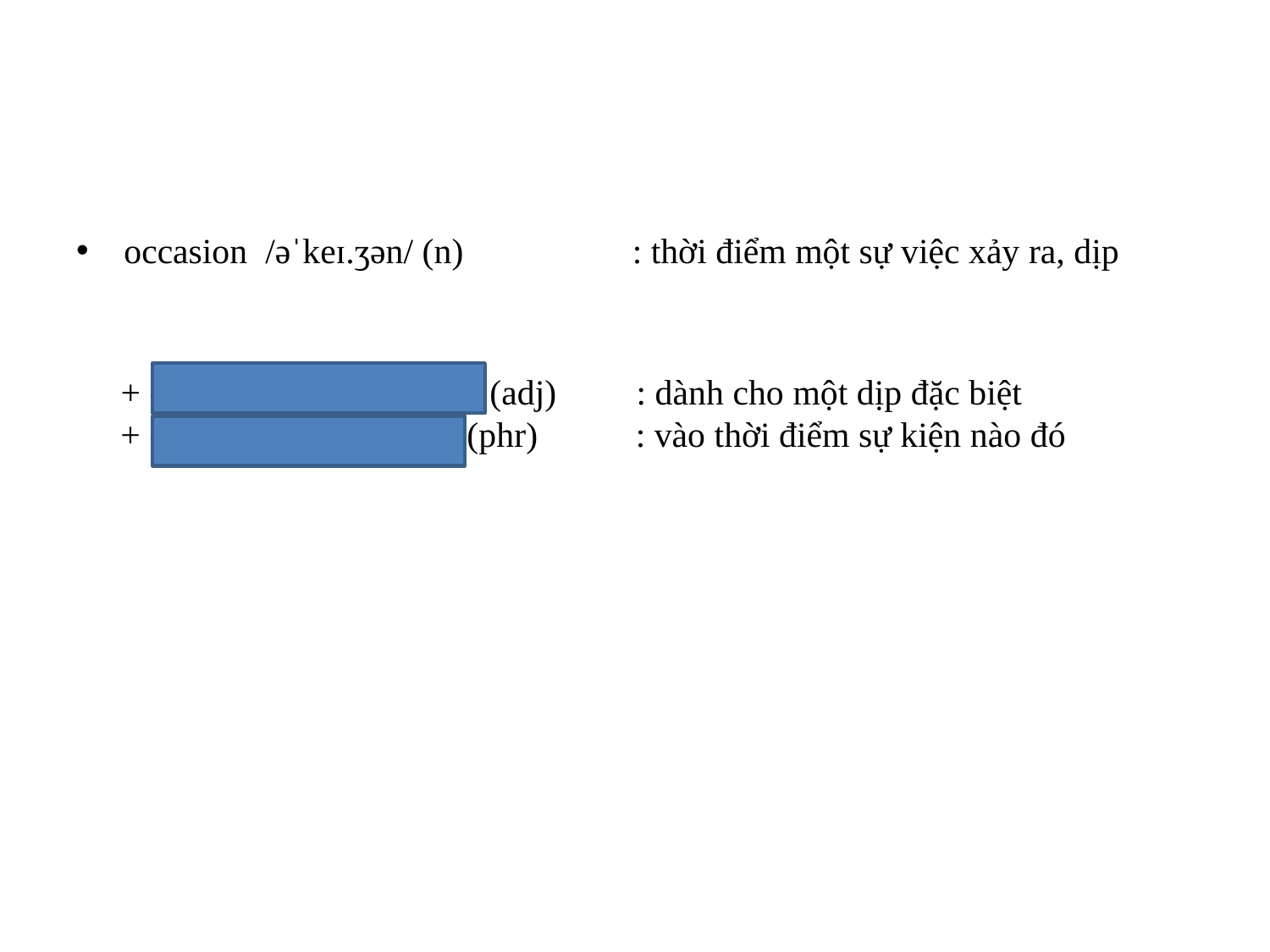

#
occasion  /əˈkeɪ.ʒən/ (n)                   : thời điểm một sự việc xảy ra, dịp

     + occasional /əˈkeɪ.ʒənəl/ (adj)         : dành cho một dịp đặc biệt
     + on the occasion of  st  (phr)           : vào thời điểm sự kiện nào đó